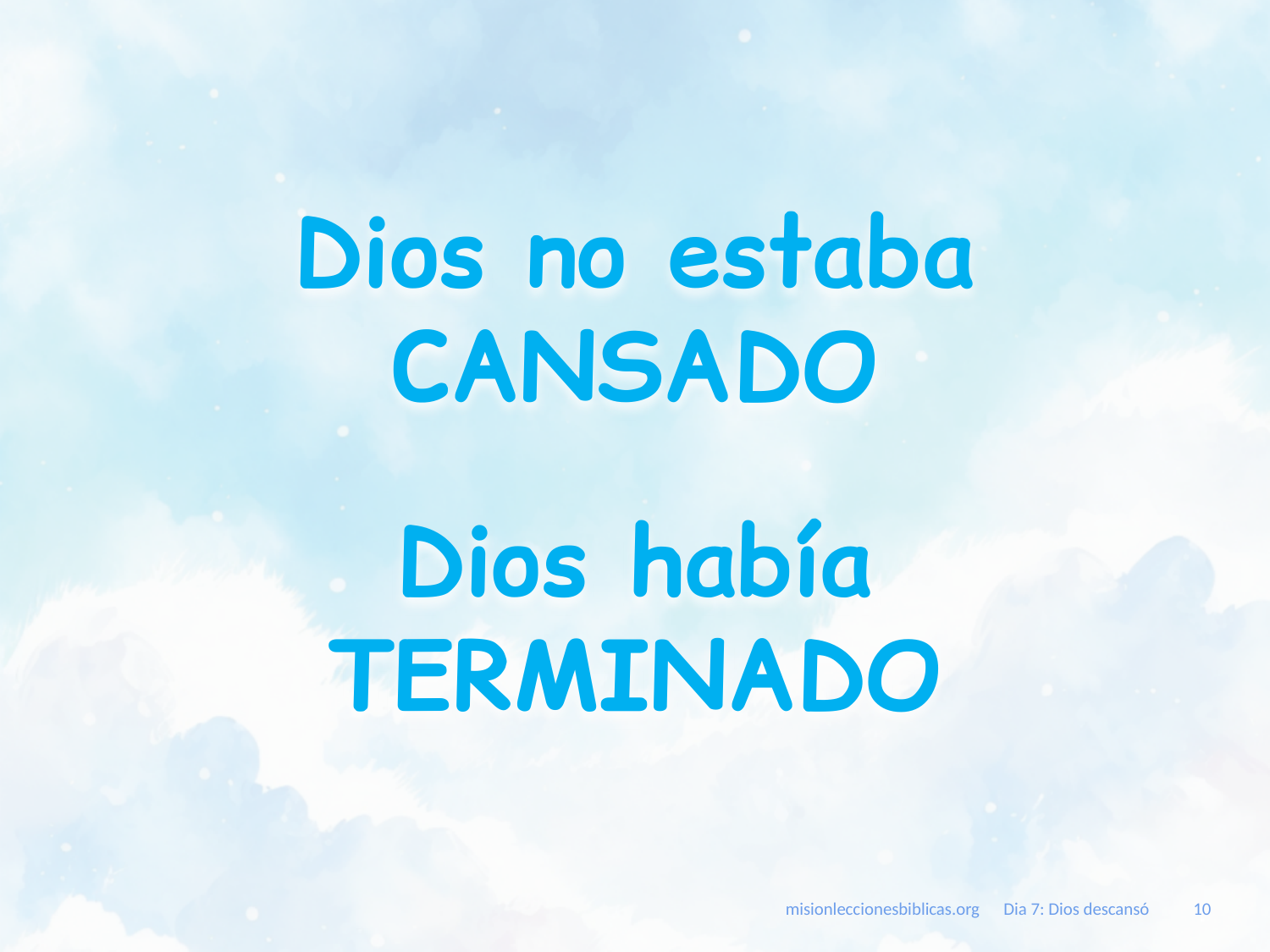

Dios no estaba CANSADO

Dios había TERMINADO
misionleccionesbiblicas.org      Dia 7: Dios descansó
10